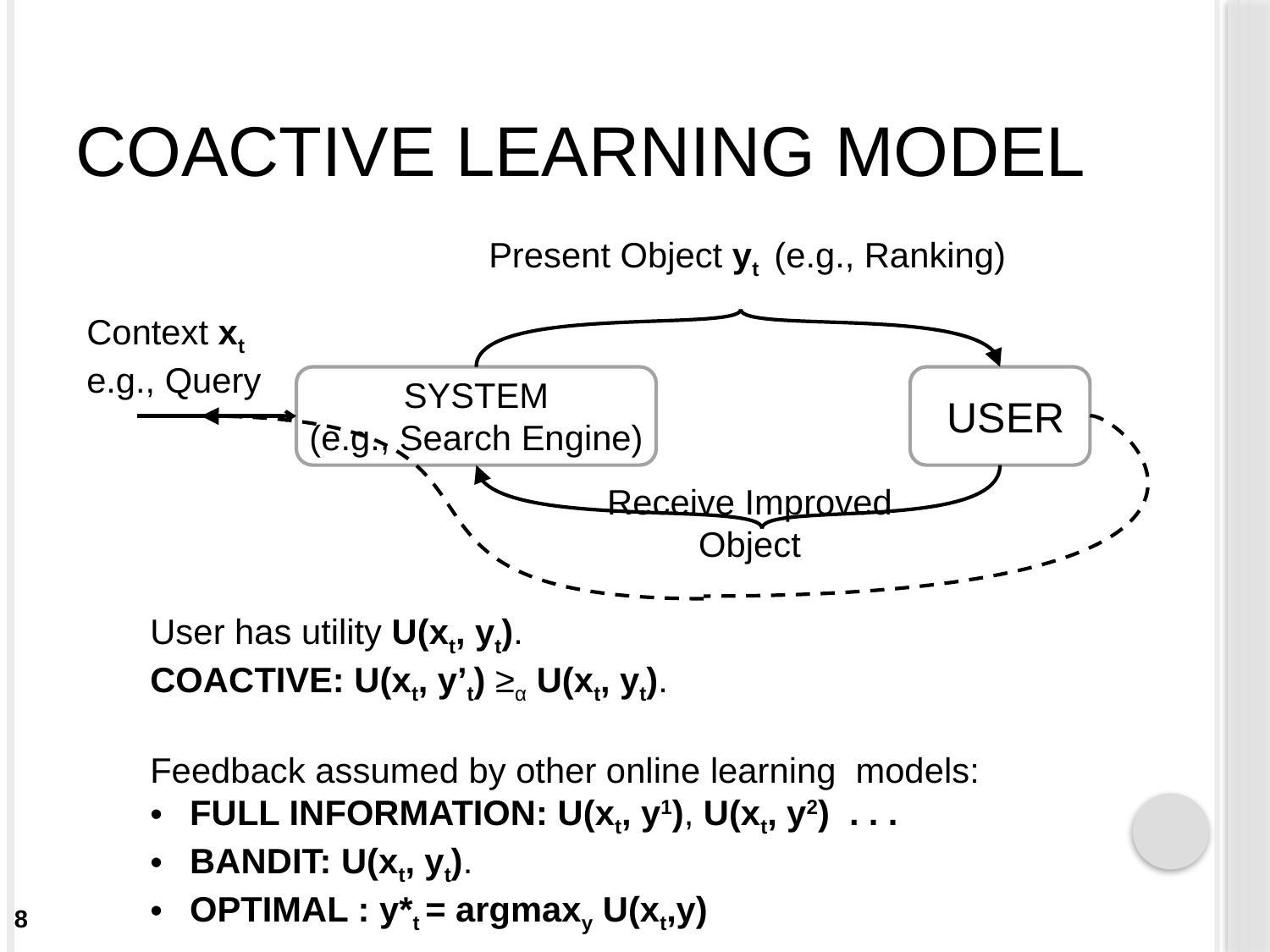

# Coactive Learning Model
Present Object yt  (e.g., Ranking)
Context xt
e.g., Query

SYSTEM
(e.g., Search Engine)
 USER
Receive Improved Object
User has utility U(xt, yt).
COACTIVE: U(xt, y’t) ≥α U(xt, yt).

Feedback assumed by other online learning  models:
FULL INFORMATION: U(xt, y1), U(xt, y2)  . . .
BANDIT: U(xt, yt).
OPTIMAL : y*t = argmaxy U(xt,y)